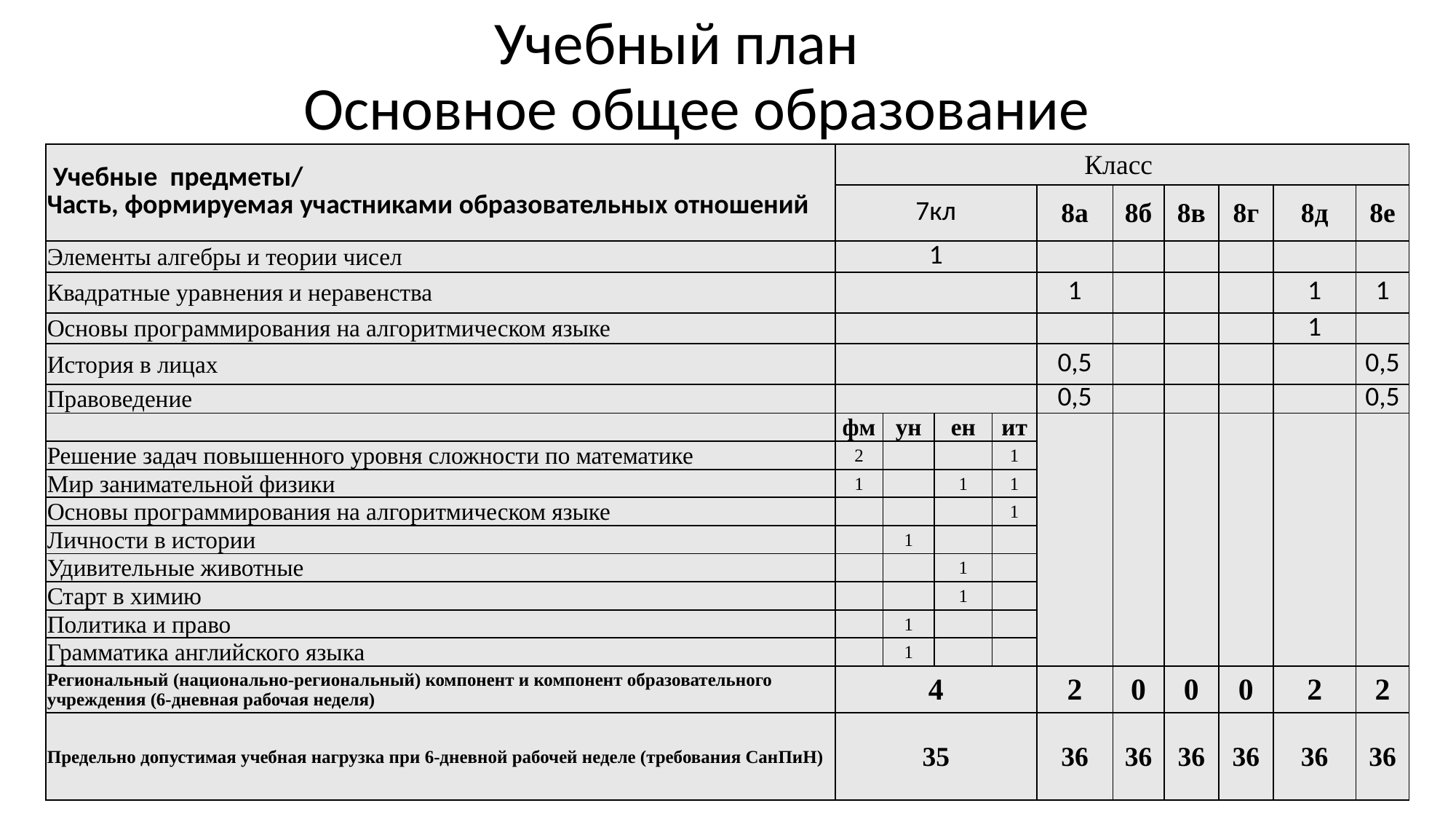

# Учебный план Основное общее образование
| Учебные предметы/ Часть, формируемая участниками образовательных отношений | Класс |  |  |  |  |  |  |  |  |  |
| --- | --- | --- | --- | --- | --- | --- | --- | --- | --- | --- |
|  | 7кл |  |  |  | 8а | 8б | 8в | 8г | 8д | 8е |
| Элементы алгебры и теории чисел | 1 |  |  |  |  |  |  |  |  |  |
| Квадратные уравнения и неравенства |  |  |  |  | 1 |  |  |  | 1 | 1 |
| Основы программирования на алгоритмическом языке |  |  |  |  |  |  |  |  | 1 |  |
| История в лицах |  |  |  |  | 0,5 |  |  |  |  | 0,5 |
| Правоведение |  |  |  |  | 0,5 |  |  |  |  | 0,5 |
|  | фм | ун | ен | ит |  |  |  |  |  |  |
| Решение задач повышенного уровня сложности по математике | 2 |  |  | 1 |  |  |  |  |  |  |
| Мир занимательной физики | 1 |  | 1 | 1 |  |  |  |  |  |  |
| Основы программирования на алгоритмическом языке |  |  |  | 1 |  |  |  |  |  |  |
| Личности в истории |  | 1 |  |  |  |  |  |  |  |  |
| Удивительные животные |  |  | 1 |  |  |  |  |  |  |  |
| Старт в химию |  |  | 1 |  |  |  |  |  |  |  |
| Политика и право |  | 1 |  |  |  |  |  |  |  |  |
| Грамматика английского языка |  | 1 |  |  |  |  |  |  |  |  |
| Региональный (национально-региональный) компонент и компонент образовательного учреждения (6-дневная рабочая неделя) | 4 |  |  |  | 2 | 0 | 0 | 0 | 2 | 2 |
| Предельно допустимая учебная нагрузка при 6-дневной рабочей неделе (требования СанПиН) | 35 |  |  |  | 36 | 36 | 36 | 36 | 36 | 36 |